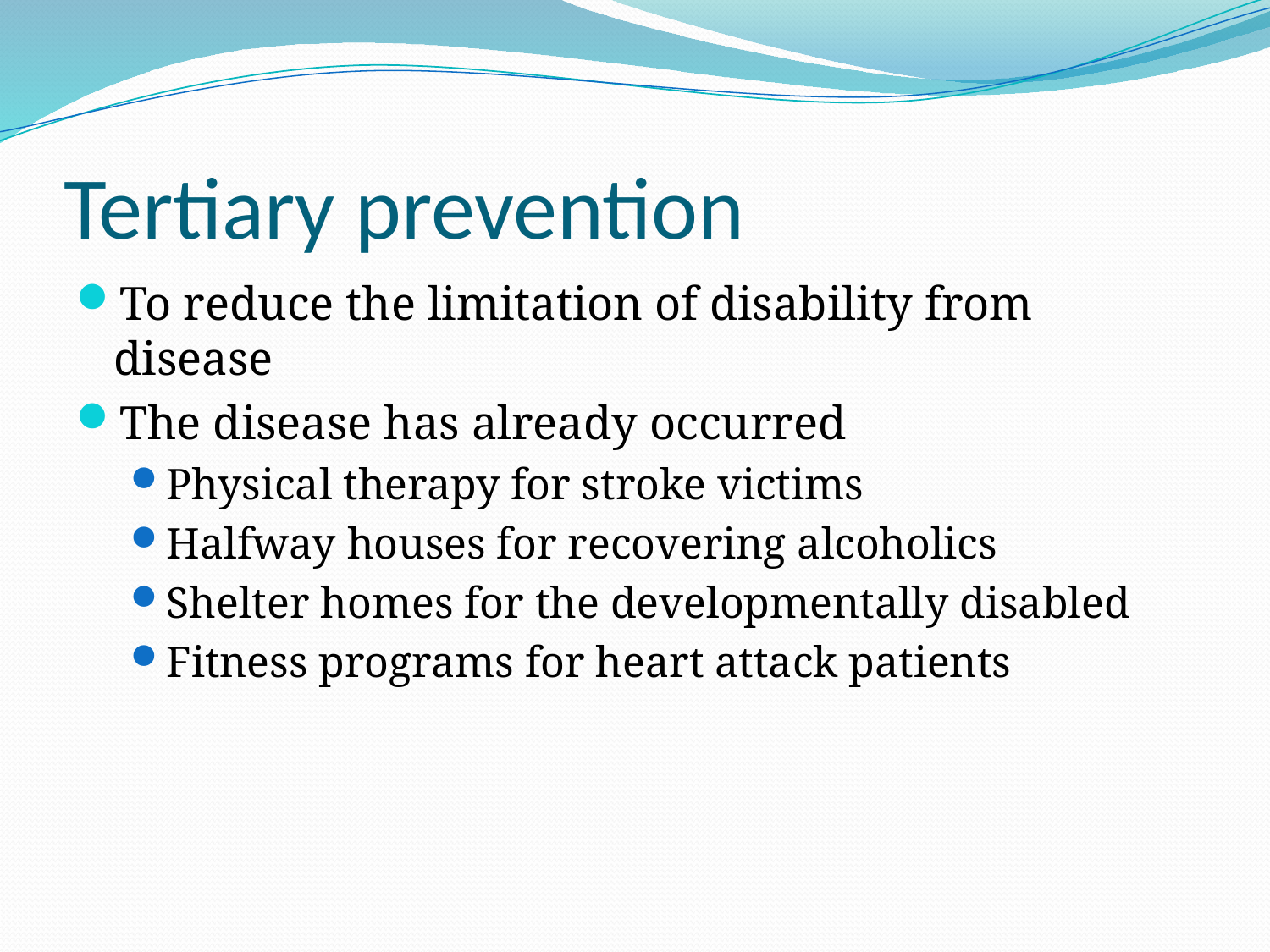

# Tertiary prevention
To reduce the limitation of disability from disease
The disease has already occurred
Physical therapy for stroke victims
Halfway houses for recovering alcoholics
Shelter homes for the developmentally disabled
Fitness programs for heart attack patients